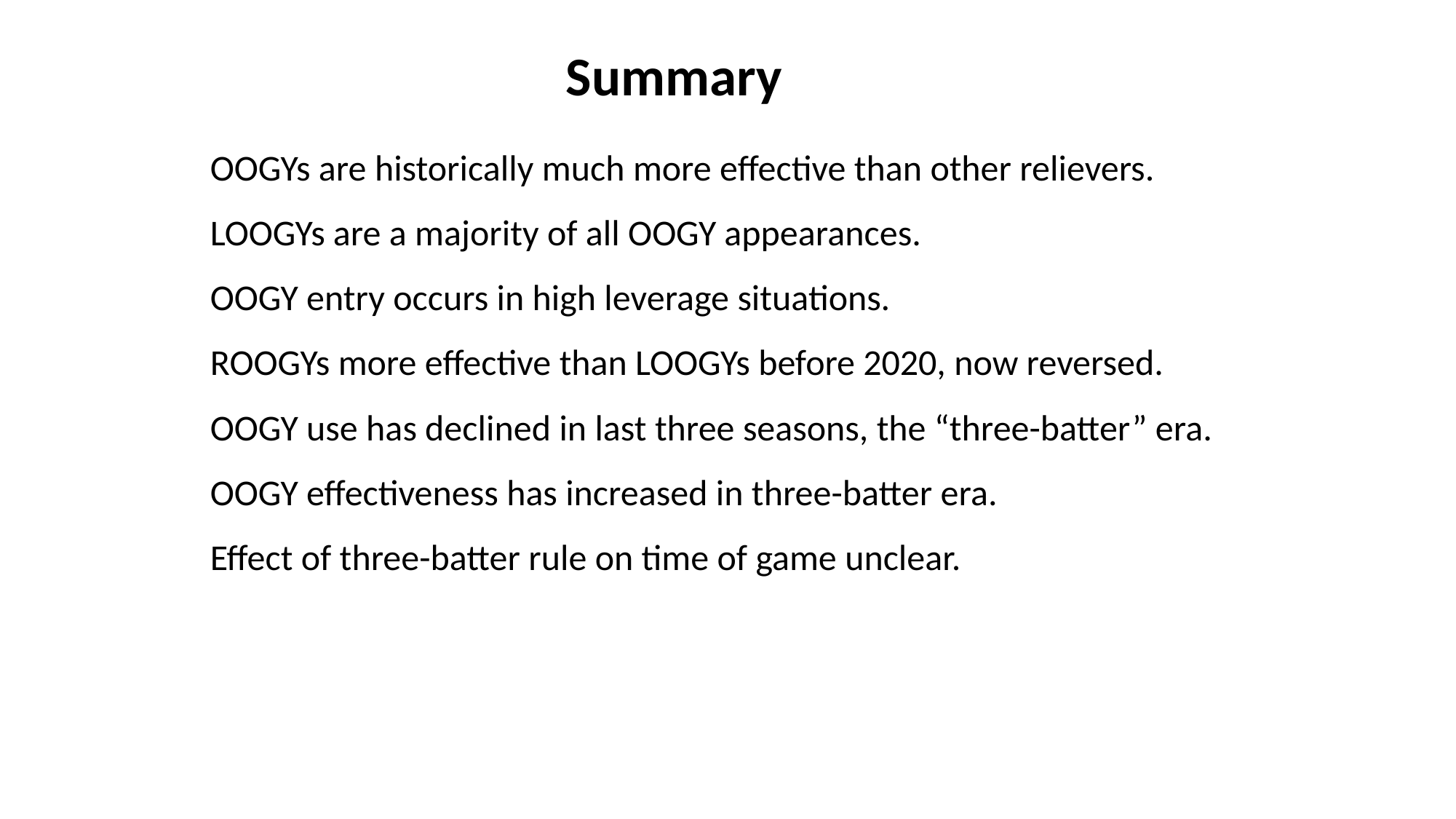

Summary

	OOGYs are historically much more effective than other relievers.
	LOOGYs are a majority of all OOGY appearances.
	OOGY entry occurs in high leverage situations.
	ROOGYs more effective than LOOGYs before 2020, now reversed.
	OOGY use has declined in last three seasons, the “three-batter” era.
	OOGY effectiveness has increased in three-batter era.
	Effect of three-batter rule on time of game unclear.